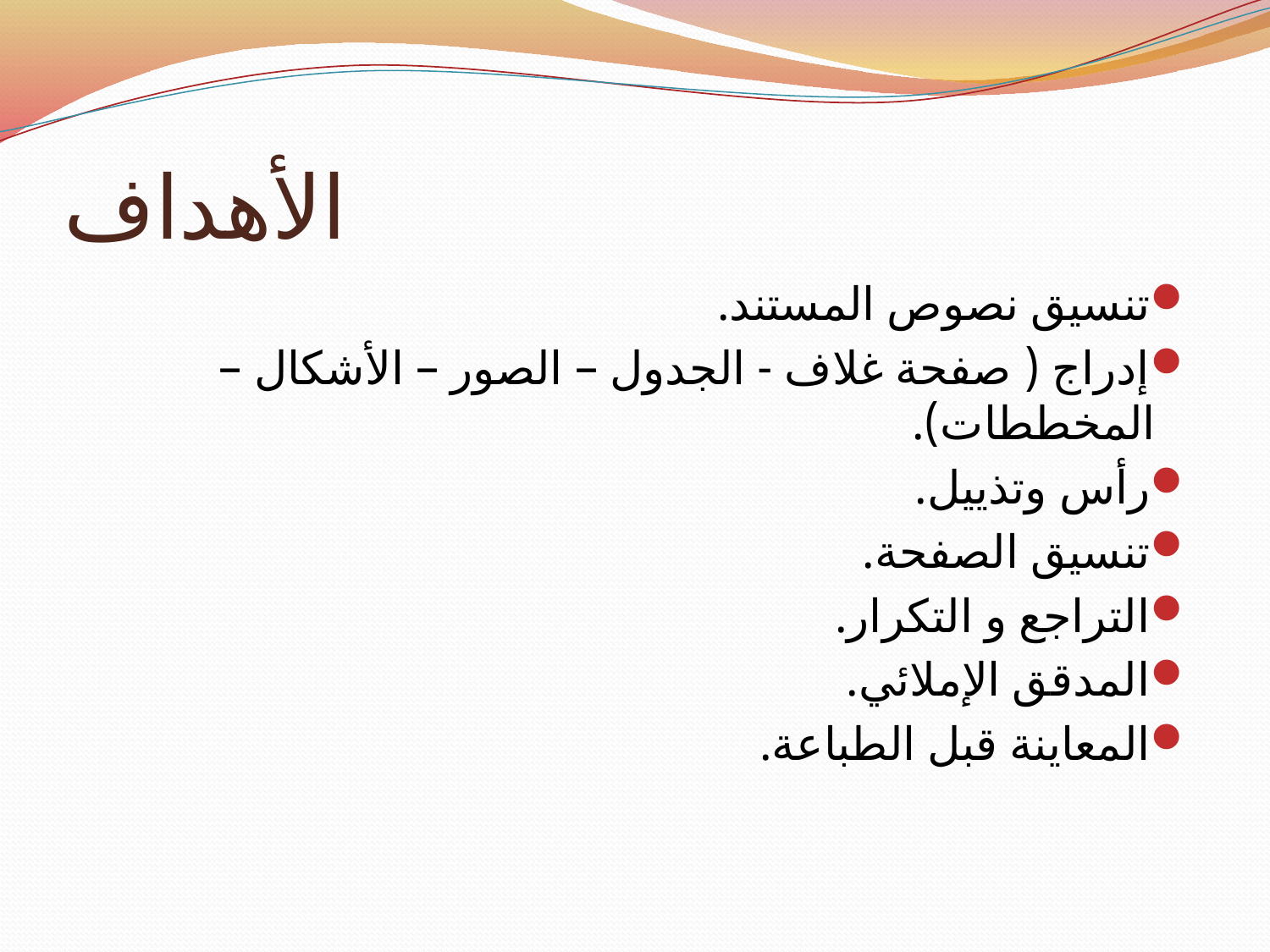

# الأهداف
تنسيق نصوص المستند.
إدراج ( صفحة غلاف - الجدول – الصور – الأشكال – المخططات).
رأس وتذييل.
تنسيق الصفحة.
التراجع و التكرار.
المدقق الإملائي.
المعاينة قبل الطباعة.